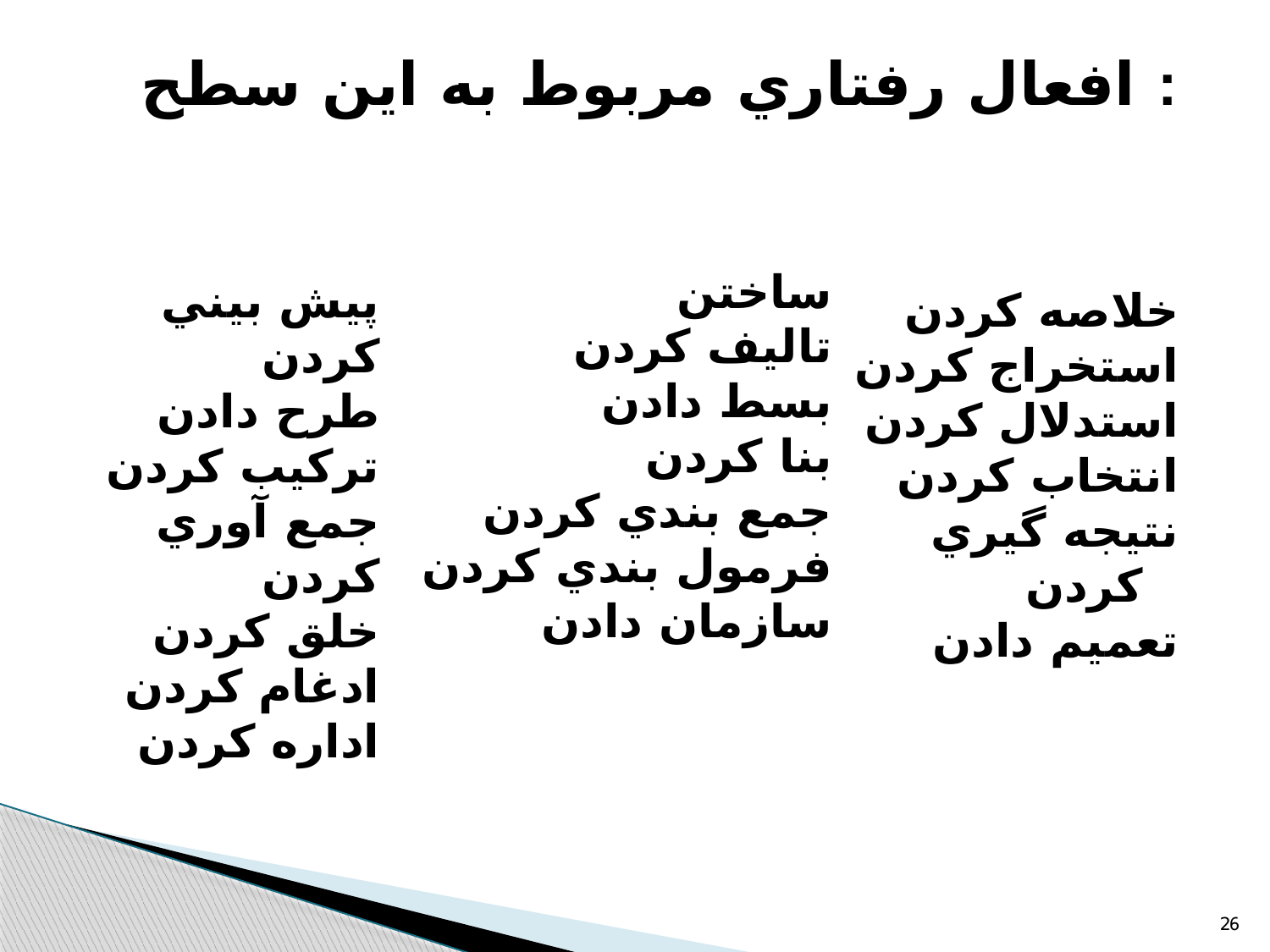

# افعال رفتاري مربوط به اين سطح :
ساختن
تاليف كردن
بسط دادن
بنا كردن
جمع بندي كردن
فرمول بندي كردن
سازمان دادن
پيش بيني كردن
طرح دادن
تركيب كردن
جمع آوري كردن
خلق كردن
ادغام كردن
اداره كردن
خلاصه كردن
استخراج كردن
استدلال كردن
انتخاب كردن
نتيجه گيري كردن
تعميم دادن
26